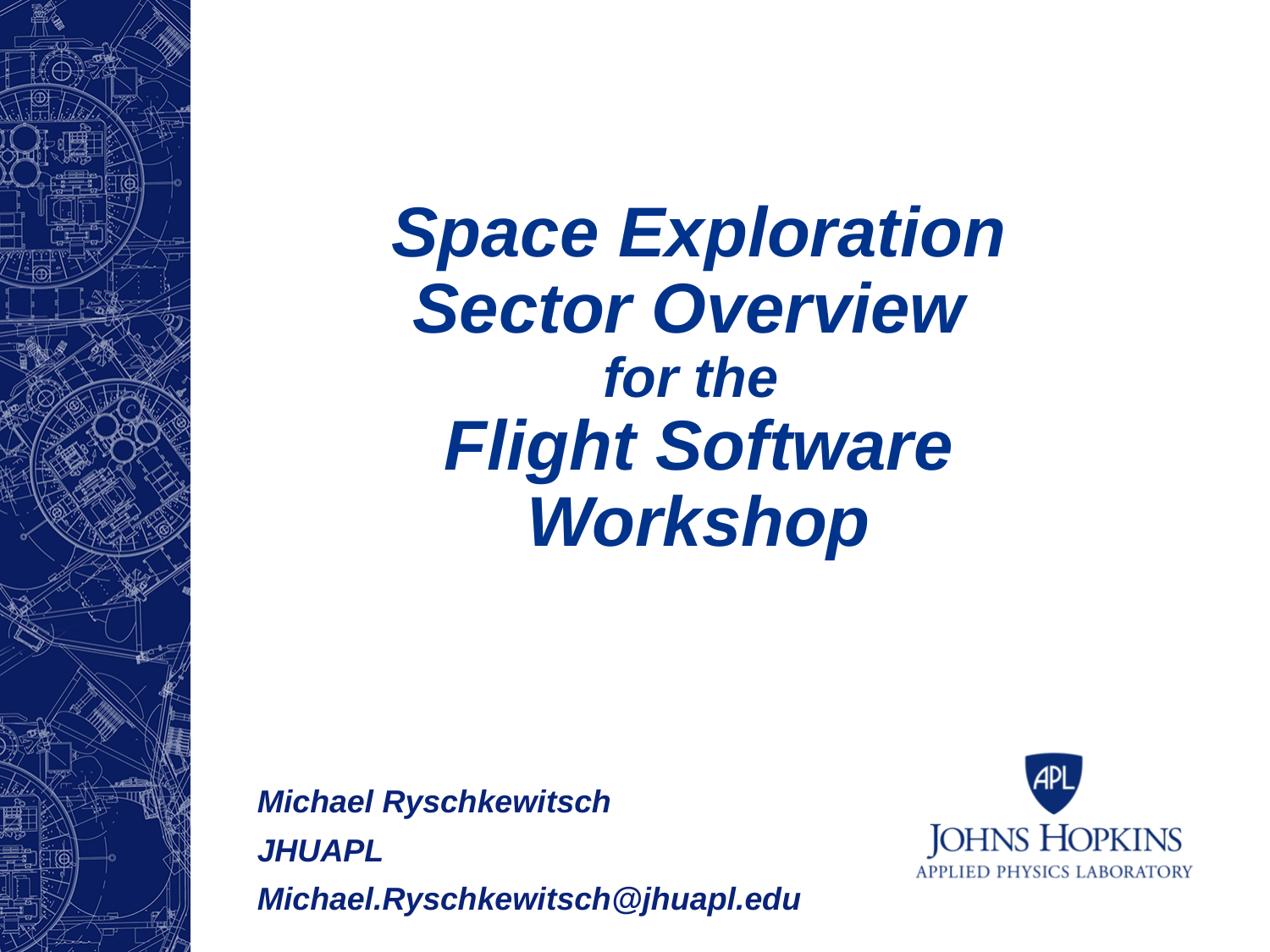

# Space Exploration Sector Overview for the Flight Software Workshop
Michael Ryschkewitsch
JHUAPL
Michael.Ryschkewitsch@jhuapl.edu